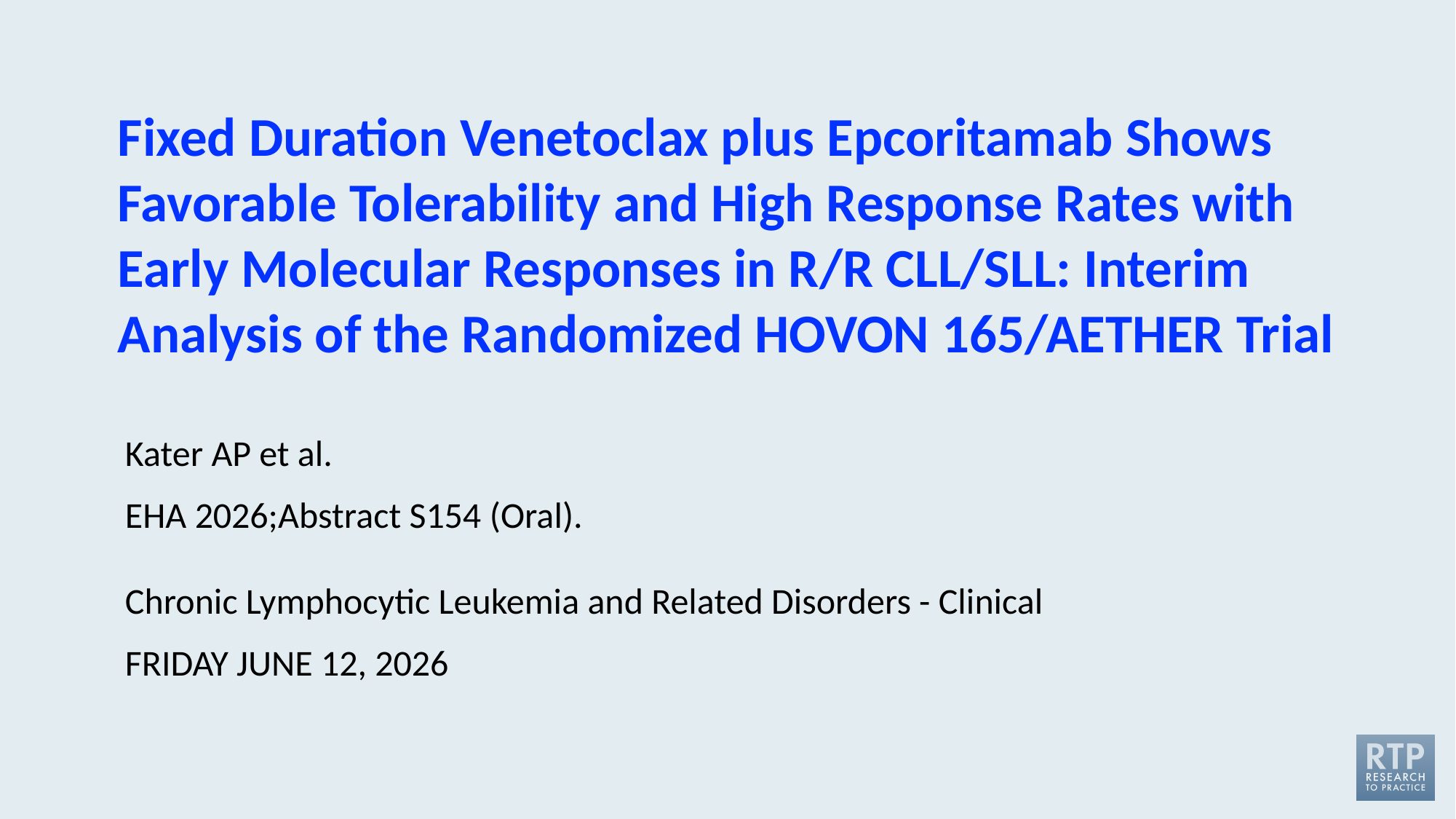

Fixed Duration Venetoclax plus Epcoritamab Shows Favorable Tolerability and High Response Rates with Early Molecular Responses in R/R CLL/SLL: Interim Analysis of the Randomized HOVON 165/AETHER Trial
Kater AP et al.
EHA 2026;Abstract S154 (Oral).
Chronic Lymphocytic Leukemia and Related Disorders - Clinical
FRIDAY JUNE 12, 2026